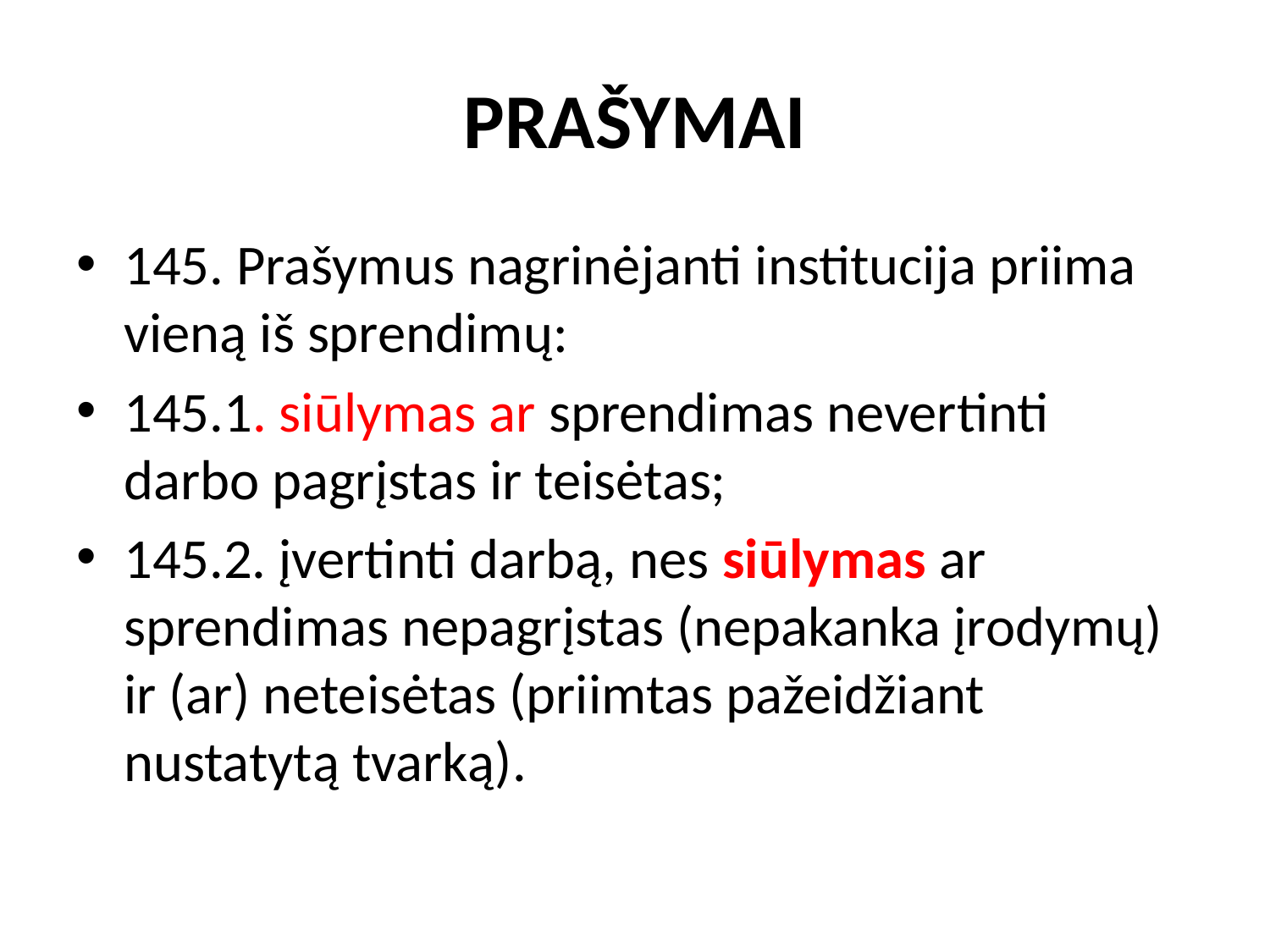

# PRAŠYMAI
145. Prašymus nagrinėjanti institucija priima vieną iš sprendimų:
145.1. siūlymas ar sprendimas nevertinti darbo pagrįstas ir teisėtas;
145.2. įvertinti darbą, nes siūlymas ar  sprendimas nepagrįstas (nepakanka įrodymų) ir (ar) neteisėtas (priimtas pažeidžiant nustatytą tvarką).